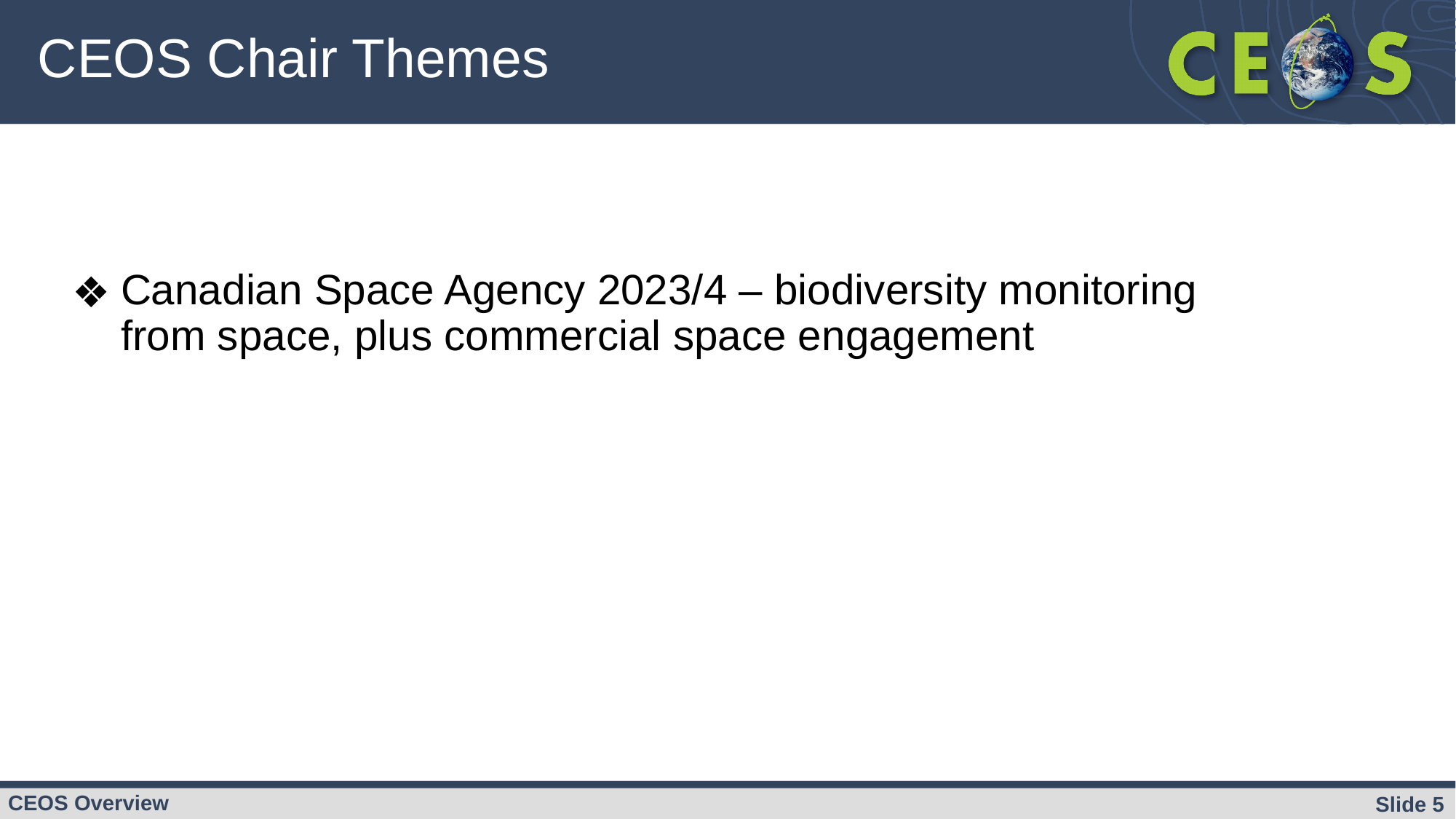

CEOS Chair Themes
Canadian Space Agency 2023/4 – biodiversity monitoring
from space, plus commercial space engagement